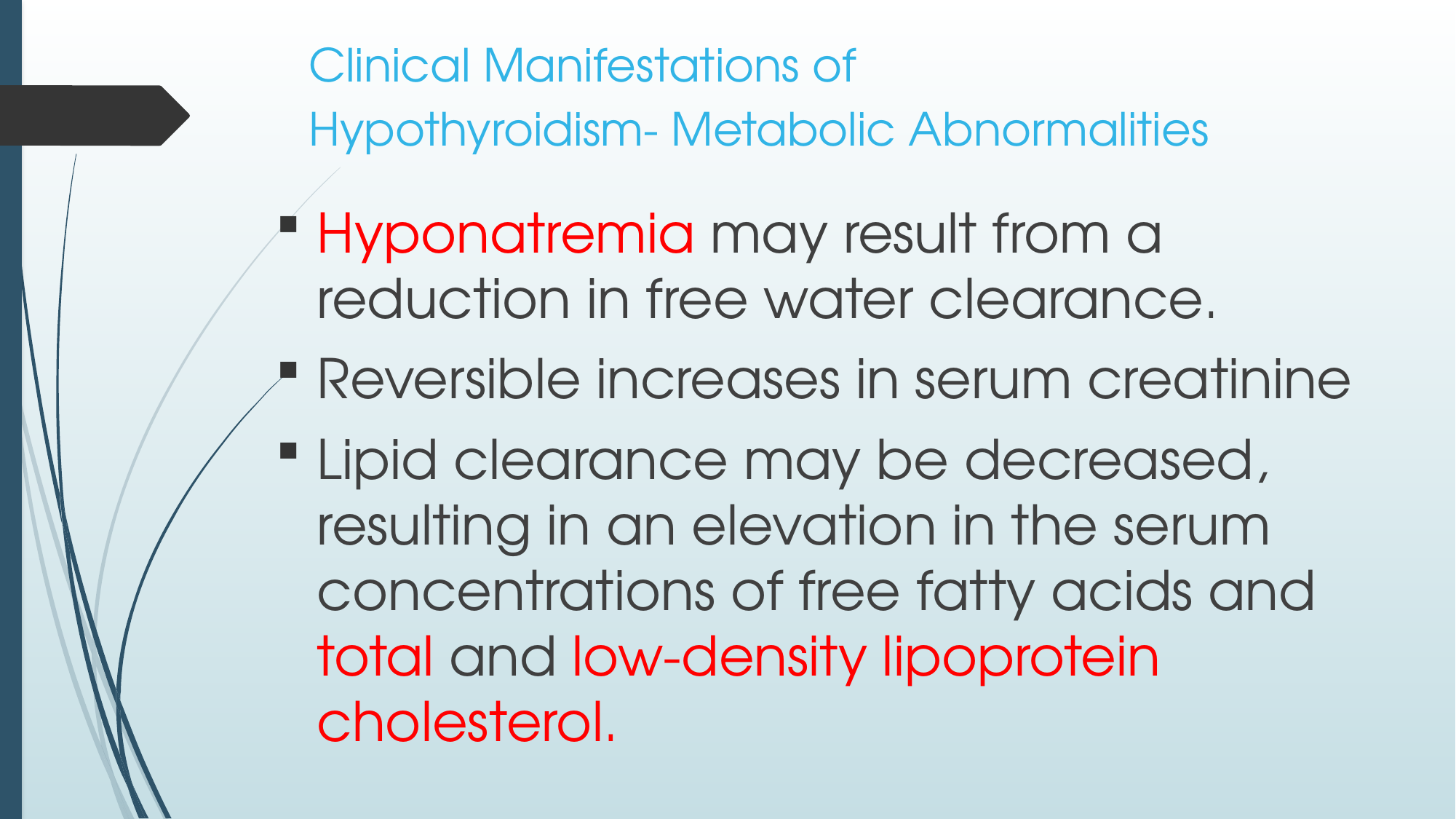

# Clinical Manifestations of Hypothyroidism- Metabolic Abnormalities
Hyponatremia may result from a reduction in free water clearance.
Reversible increases in serum creatinine
Lipid clearance may be decreased, resulting in an elevation in the serum concentrations of free fatty acids and total and low-density lipoprotein cholesterol.